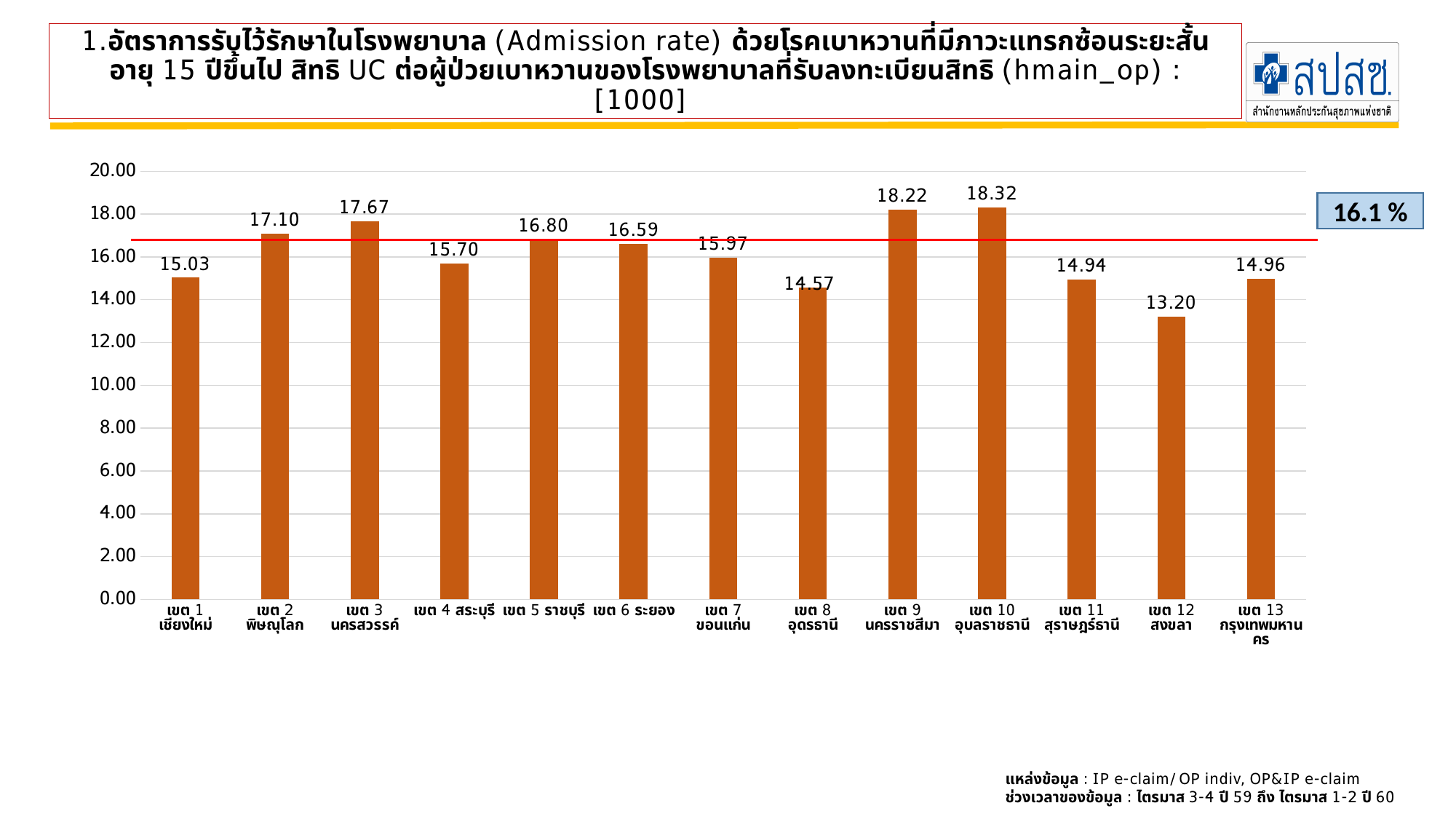

# 1.อัตราการรับไว้รักษาในโรงพยาบาล (Admission rate) ด้วยโรคเบาหวานที่มีภาวะแทรกซ้อนระยะสั้น อายุ 15 ปีขึ้นไป สิทธิ UC ต่อผู้ป่วยเบาหวานของโรงพยาบาลที่รับลงทะเบียนสิทธิ (hmain_op) : [1000]

### Chart

| Category |  |
|---|---|
| เขต 1 เชียงใหม่ | 15.028543567031672 |
| เขต 2 พิษณุโลก | 17.095795920794433 |
| เขต 3 นครสวรรค์ | 17.667815254124974 |
| เขต 4 สระบุรี | 15.696002223956718 |
| เขต 5 ราชบุรี | 16.795133580645505 |
| เขต 6 ระยอง | 16.592451507239247 |
| เขต 7 ขอนแก่น | 15.967199520891878 |
| เขต 8 อุดรธานี | 14.571358824704289 |
| เขต 9 นครราชสีมา | 18.21686579605446 |
| เขต 10 อุบลราชธานี | 18.32312367354814 |
| เขต 11 สุราษฎร์ธานี | 14.935619698541526 |
| เขต 12 สงขลา | 13.20321970192467 |
| เขต 13 กรุงเทพมหานคร | 14.962117036677764 |
16.1 %
แหล่งข้อมูล : IP e-claim/OP indiv, OP&IP e-claim
ช่วงเวลาของข้อมูล : ไตรมาส 3-4 ปี 59 ถึง ไตรมาส 1-2 ปี 60